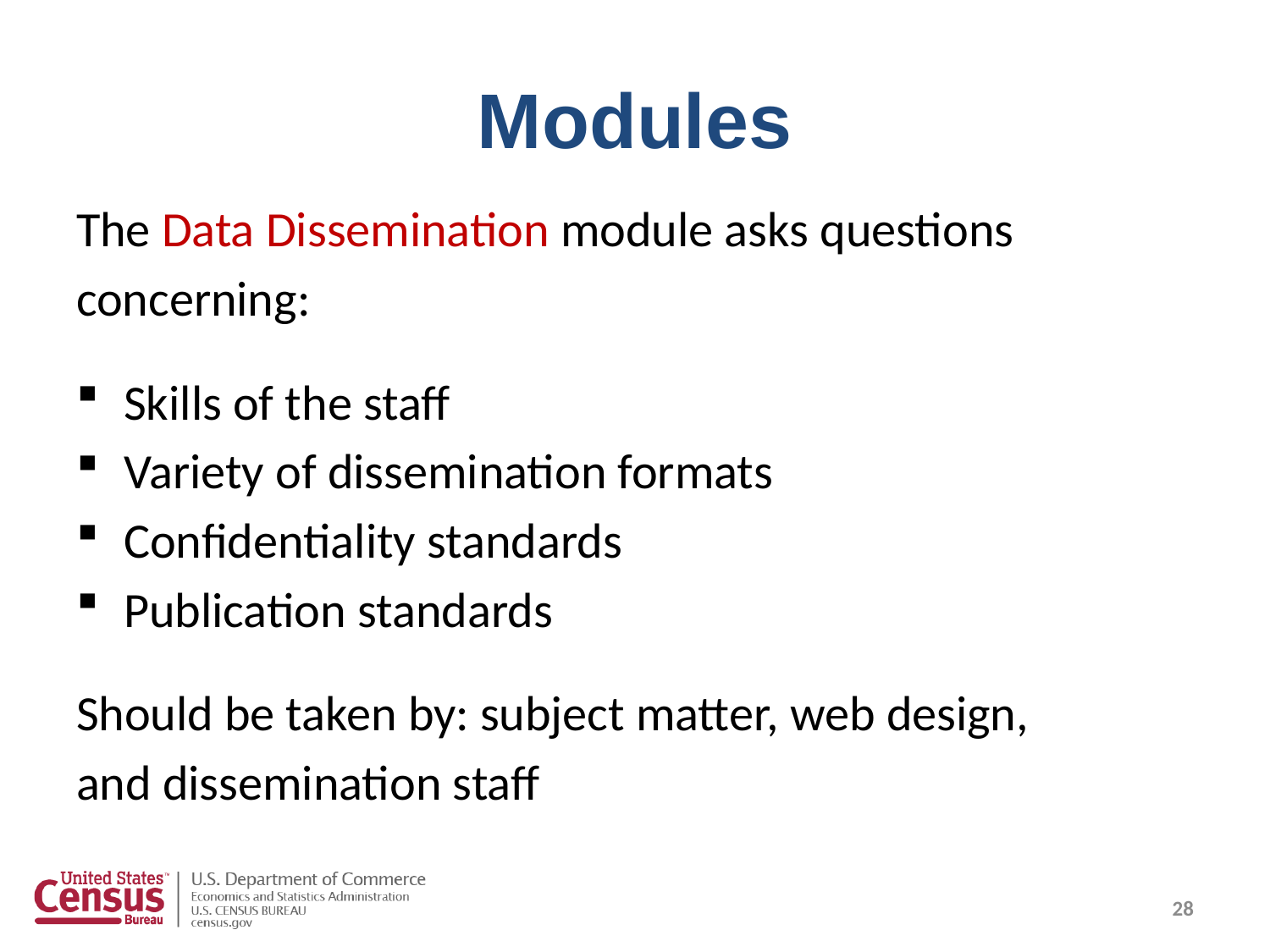

# Modules
The Data Dissemination module asks questions
concerning:

Skills of the staff
Variety of dissemination formats
Confidentiality standards
Publication standards

Should be taken by: subject matter, web design,
and dissemination staff

28